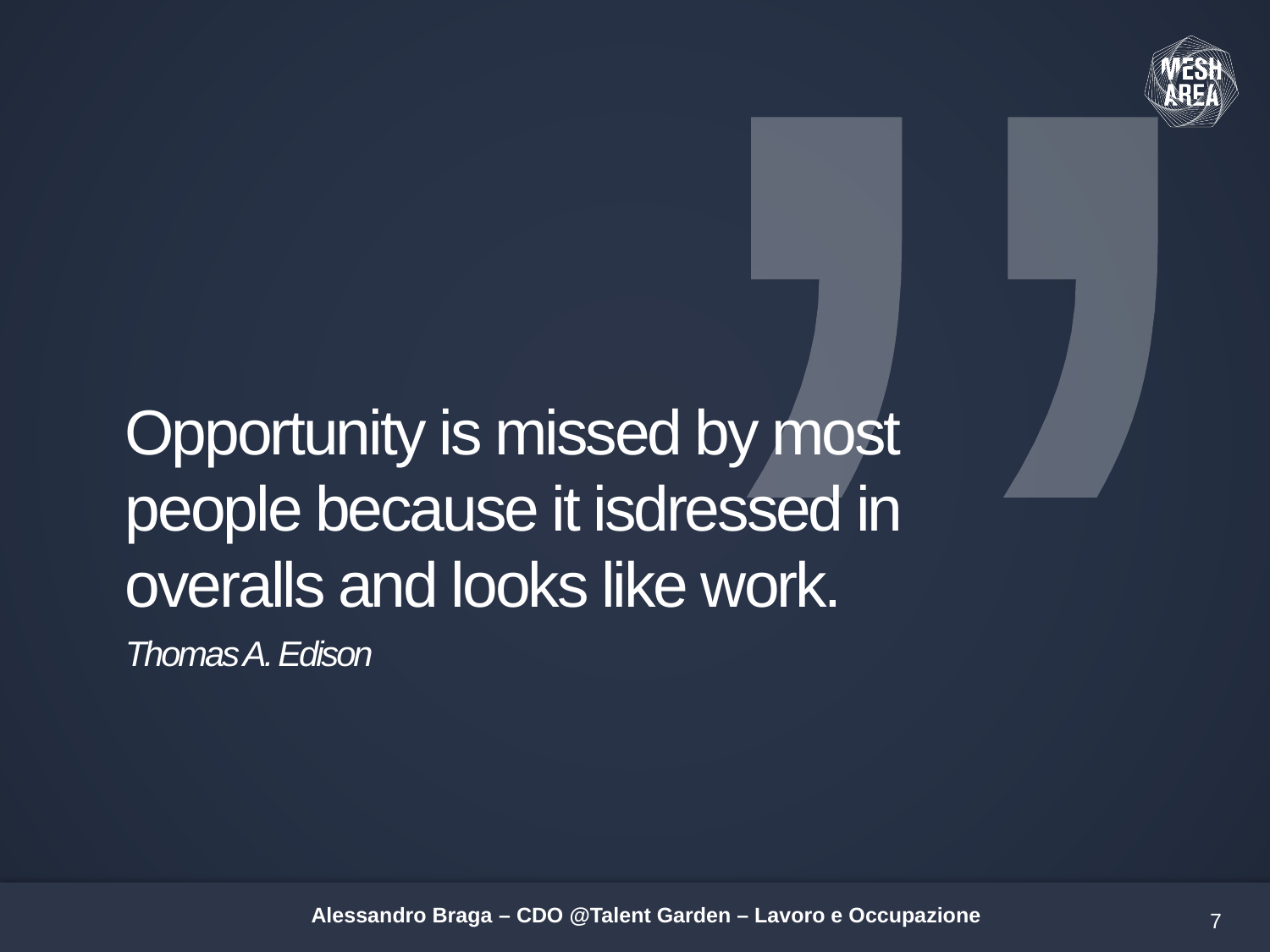

Opportunity is missed by most people because it isdressed in overalls and looks like work.
Thomas A. Edison
Alessandro Braga – CDO @Talent Garden – Lavoro e Occupazione
7